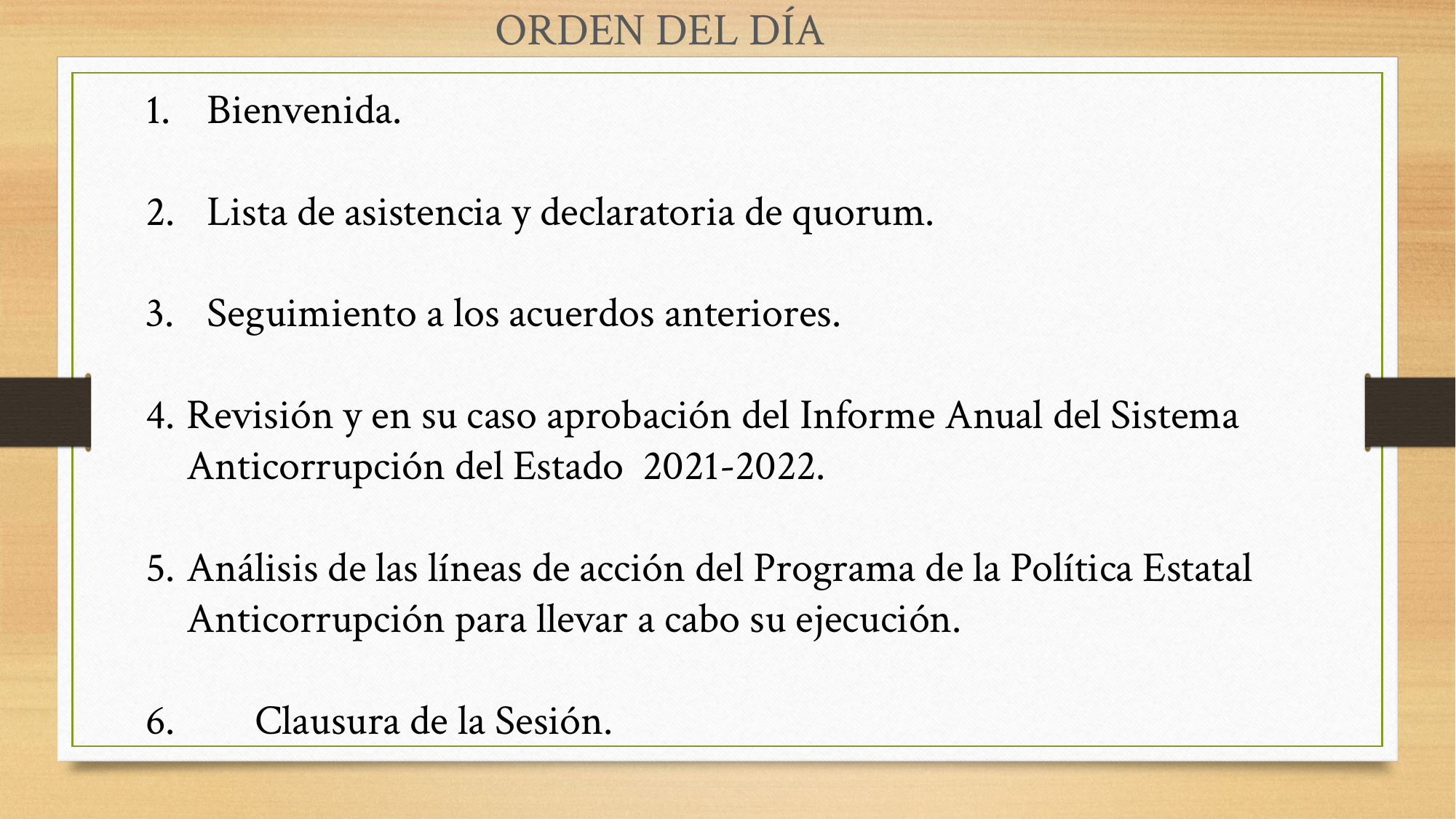

ORDEN DEL DÍA
Bienvenida.

Lista de asistencia y declaratoria de quorum.

Seguimiento a los acuerdos anteriores.

Revisión y en su caso aprobación del Informe Anual del Sistema Anticorrupción del Estado  2021-2022.

Análisis de las líneas de acción del Programa de la Política Estatal Anticorrupción para llevar a cabo su ejecución.

6.	Clausura de la Sesión.